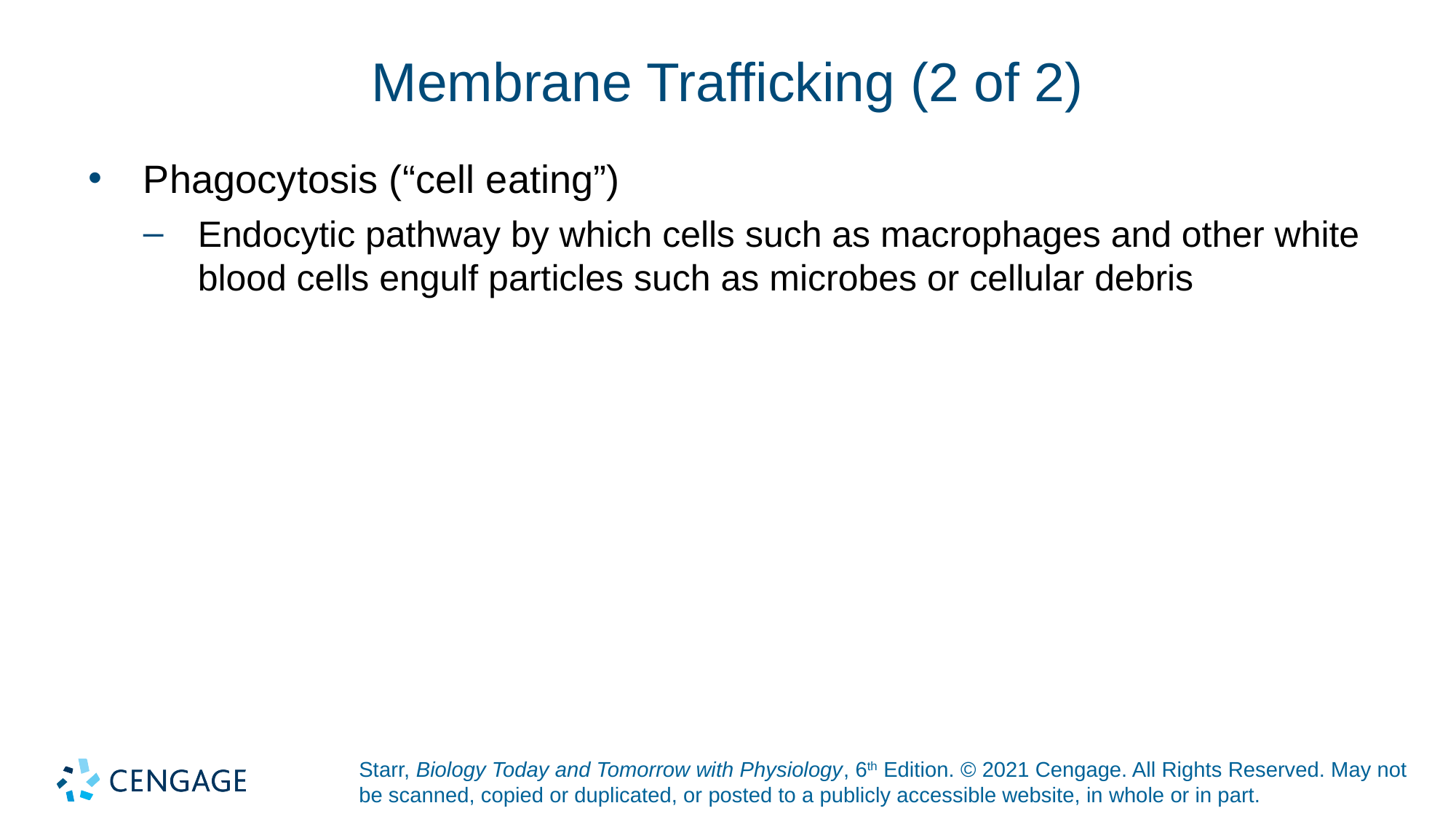

# Membrane Trafficking (2 of 2)
Phagocytosis (“cell eating”)
Endocytic pathway by which cells such as macrophages and other white blood cells engulf particles such as microbes or cellular debris